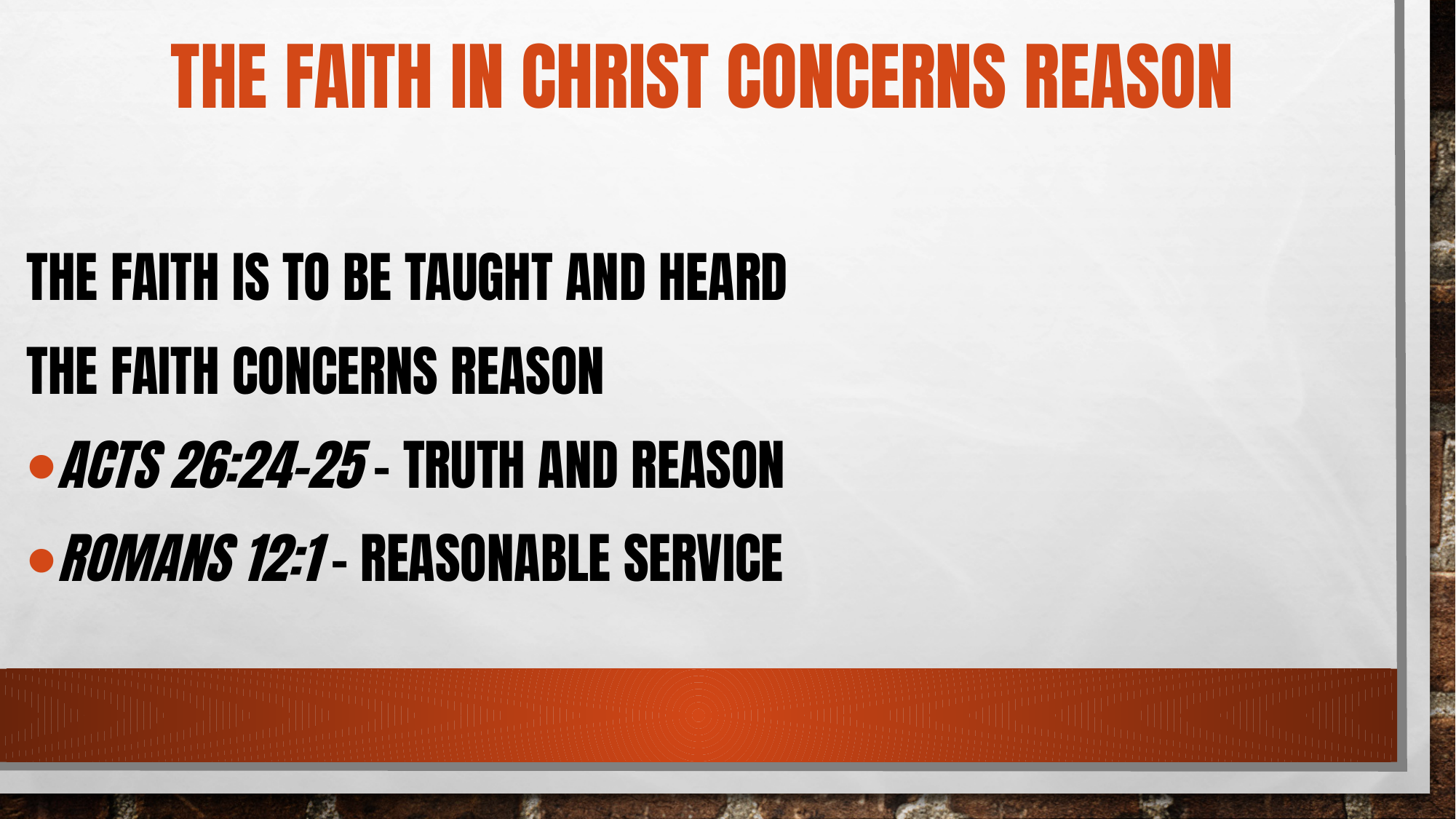

# The Faith in Christ Concerns Reason
The Faith is to be Taught and Heard
The Faith Concerns Reason
Acts 26:24-25 – Truth and Reason
Romans 12:1 – Reasonable service